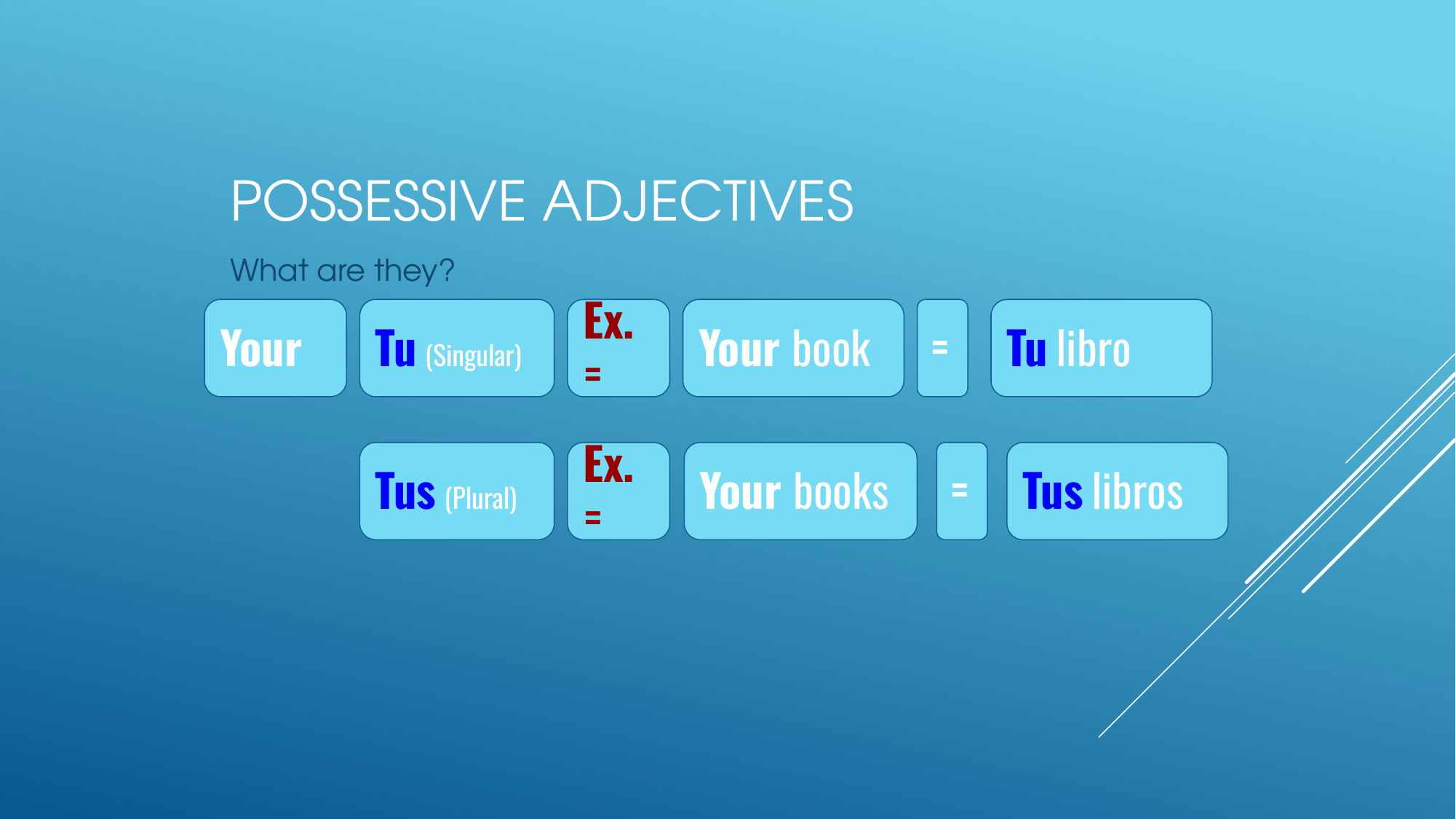

# Possessive Adjectives
What are they?

Your
Tu (Singular)
Ex.=
Your book
=
Tu libro
Tus (Plural)
Ex.=
Your books
=
Tus libros